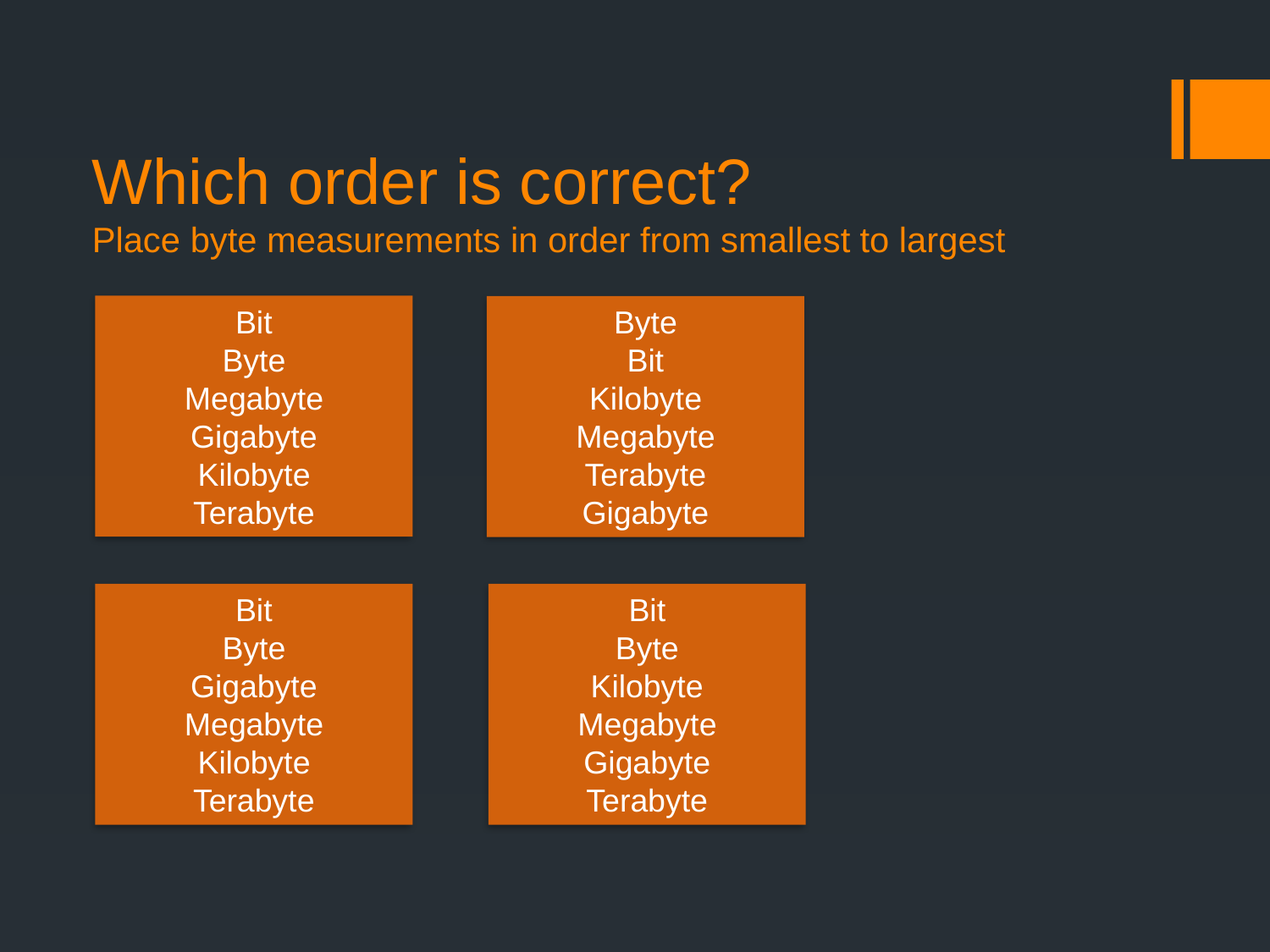

# Which order is correct? Place byte measurements in order from smallest to largest
Bit
Byte
Megabyte
Gigabyte
Kilobyte
Terabyte
Byte
Bit
Kilobyte
Megabyte
Terabyte
Gigabyte
Incorrect – try again!
Incorrect – try again!
Bit
Byte
Gigabyte
Megabyte
Kilobyte
Terabyte
Bit
Byte
Kilobyte
Megabyte
Gigabyte
Terabyte
Incorrect – try again!
Correct!  Click here to proceed